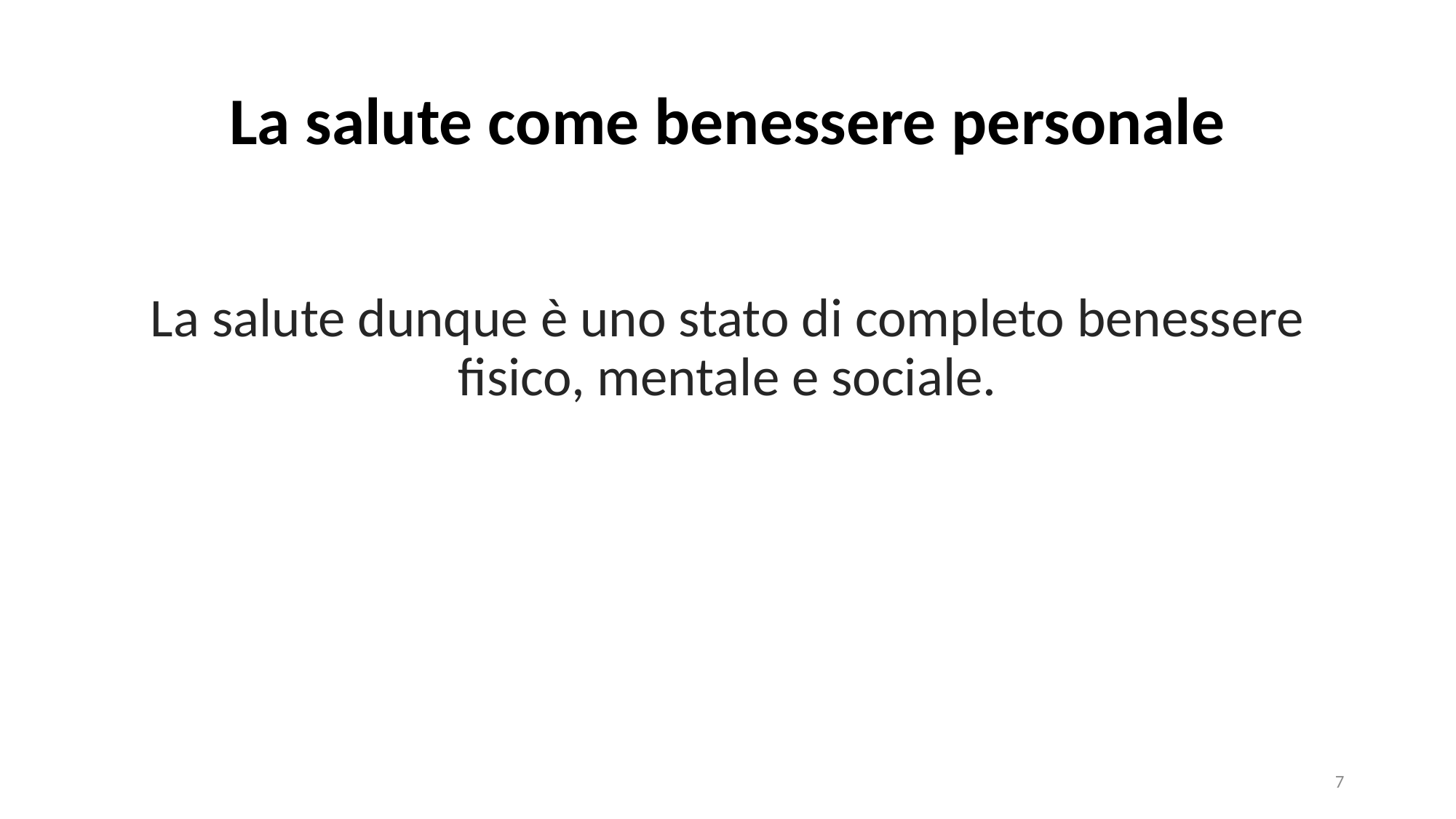

# La salute come benessere personale

La salute dunque è uno stato di completo benessere fisico, mentale e sociale.

7